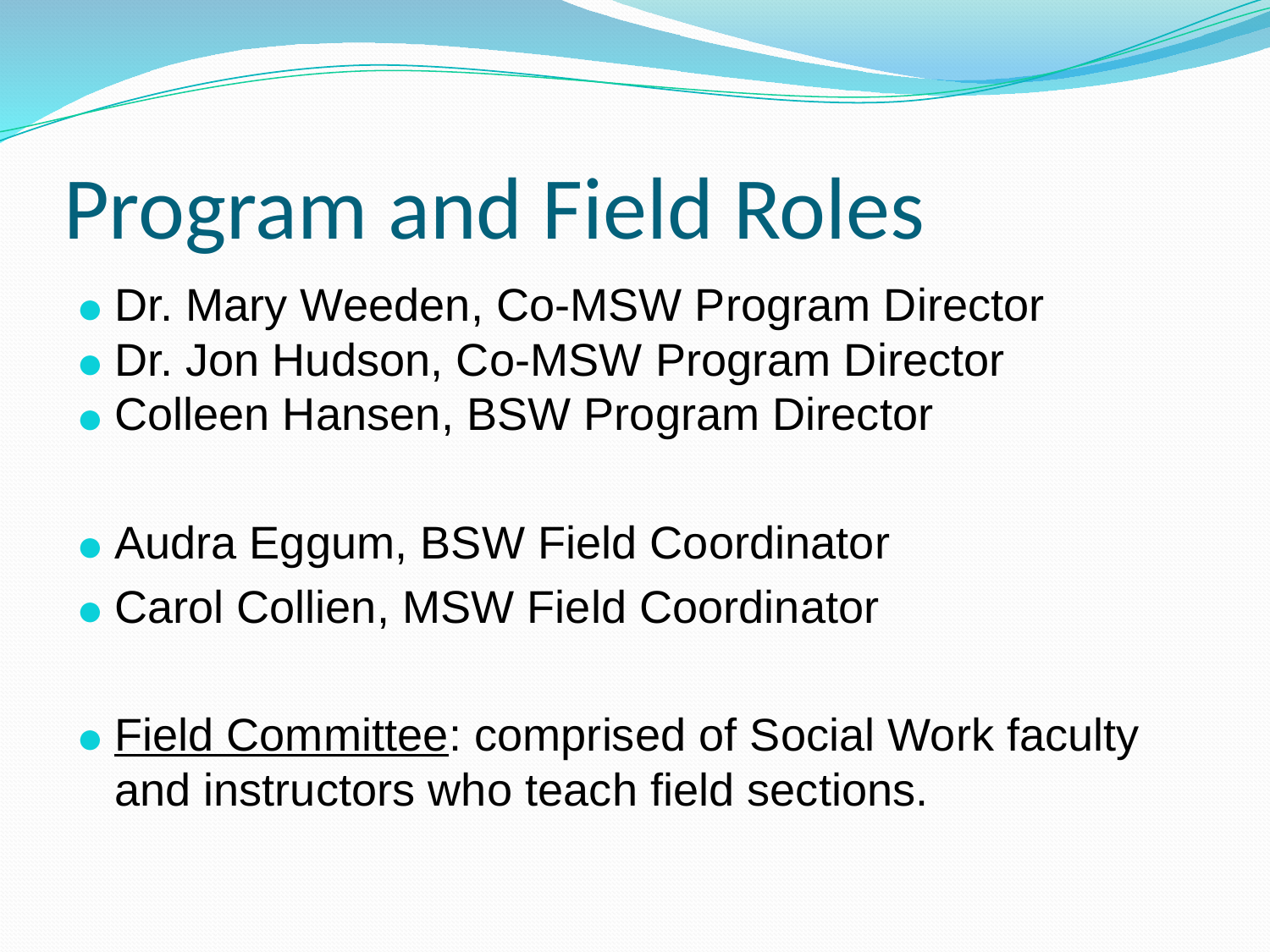

# Program and Field Roles
Dr. Mary Weeden, Co-MSW Program Director
Dr. Jon Hudson, Co-MSW Program Director
Colleen Hansen, BSW Program Director

Audra Eggum, BSW Field Coordinator
Carol Collien, MSW Field Coordinator

Field Committee: comprised of Social Work faculty and instructors who teach field sections.